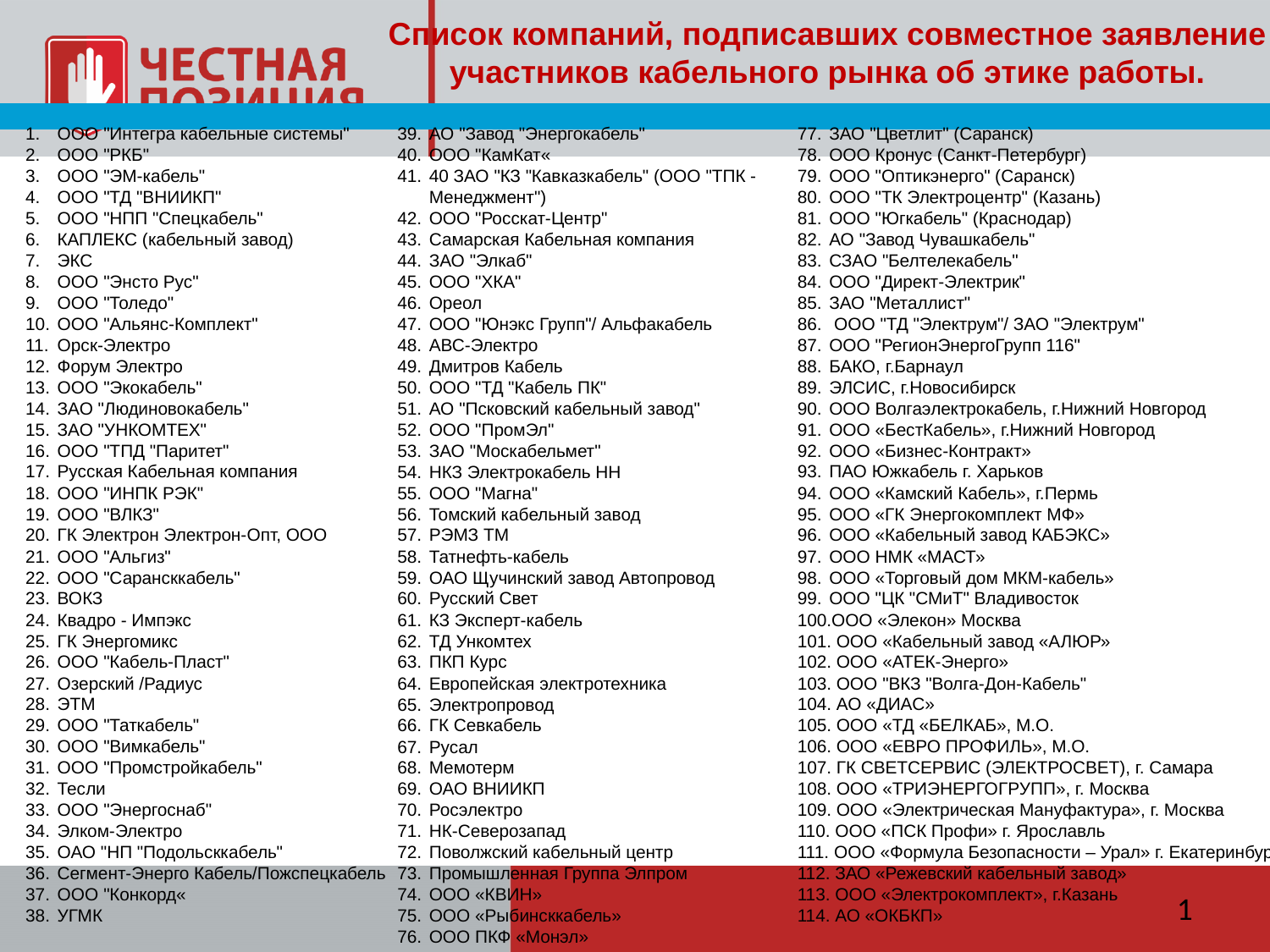

Список компаний, подписавших совместное заявление участников кабельного рынка об этике работы.
АО "Завод "Энергокабель"
ООО "КамКат«
40 ЗАО "КЗ "Кавказкабель" (ООО "ТПК - Менеджмент")
ООО "Росскат-Центр"
Самарская Кабельная компания
ЗАО "Элкаб"
ООО "ХКА"
Ореол
ООО "Юнэкс Групп"/ Альфакабель
АВС-Электро
Дмитров Кабель
ООО "ТД "Кабель ПК"
АО "Псковский кабельный завод"
ООО "ПромЭл"
ЗАО "Москабельмет"
НКЗ Электрокабель НН
ООО "Магна"
Томский кабельный завод
РЭМЗ ТМ
Татнефть-кабель
ОАО Щучинский завод Автопровод
Русский Свет
КЗ Эксперт-кабель
ТД Ункомтех
ПКП Курс
Европейская электротехника
Электропровод
ГК Севкабель
Русал
Мемотерм
ОАО ВНИИКП
Росэлектро
НК-Северозапад
Поволжский кабельный центр
Промышленная Группа Элпром
ООО «КВИН»
ООО «Рыбинсккабель»
ООО ПКФ «Монэл»

ООО "Интегра кабельные системы"
ООО "РКБ"
ООО "ЭМ-кабель"
ООО "ТД "ВНИИКП"
ООО "НПП "Спецкабель"
КАПЛЕКС (кабельный завод)
ЭКС
ООО "Энсто Рус"
ООО "Толедо"
ООО "Альянс-Комплект"
Орск-Электро
Форум Электро
ООО "Экокабель"
ЗАО "Людиновокабель"
ЗАО "УНКОМТЕХ"
ООО "ТПД "Паритет"
Русская Кабельная компания
ООО "ИНПК РЭК"
ООО "ВЛКЗ"
ГК Электрон Электрон-Опт, ООО
ООО "Альгиз"
ООО "Сарансккабель"
ВОКЗ
Квадро - Импэкс
ГК Энергомикс
ООО "Кабель-Пласт"
Озерский /Радиус
ЭТМ
ООО "Таткабель"
ООО "Вимкабель"
ООО "Промстройкабель"
Тесли
ООО "Энергоснаб"
Элком-Электро
ОАО "НП "Подольсккабель"
Сегмент-Энерго Кабель/Пожспецкабель
ООО "Конкорд«
УГМК
ЗАО "Цветлит" (Саранск)
ООО Кронус (Санкт-Петербург)
ООО "Оптикэнерго" (Саранск)
ООО "ТК Электроцентр" (Казань)
ООО "Югкабель" (Краснодар)
АО "Завод Чувашкабель"
СЗАО "Белтелекабель"
ООО "Директ-Электрик"
ЗАО "Металлист"
 ООО "ТД "Электрум"/ ЗАО "Электрум"
ООО "РегионЭнергоГрупп 116"
БАКО, г.Барнаул
ЭЛСИС, г.Новосибирск
ООО Волгаэлектрокабель, г.Нижний Новгород
ООО «БестКабель», г.Нижний Новгород
ООО «Бизнес-Контракт»
ПАО Южкабель г. Харьков
ООО «Камский Кабель», г.Пермь
ООО «ГК Энергокомплект МФ»
ООО «Кабельный завод КАБЭКС»
ООО НМК «МАСТ»
ООО «Торговый дом МКМ-кабель»
ООО "ЦК "СМиТ" Владивосток
ООО «Элекон» Москва
 ООО «Кабельный завод «АЛЮР»
 ООО «АТЕК-Энерго»
 ООО "ВКЗ "Волга-Дон-Кабель"
 АО «ДИАС»
 ООО «ТД «БЕЛКАБ», М.О.
 ООО «ЕВРО ПРОФИЛЬ», М.О.
 ГК СВЕТСЕРВИС (ЭЛЕКТРОСВЕТ), г. Самара
 ООО «ТРИЭНЕРГОГРУПП», г. Москва
 ООО «Электрическая Мануфактура», г. Москва
 ООО «ПСК Профи» г. Ярославль
 ООО «Формула Безопасности – Урал» г. Екатеринбург
 ЗАО «Режевский кабельный завод»
 ООО «Электрокомплект», г.Казань
 АО «ОКБКП»